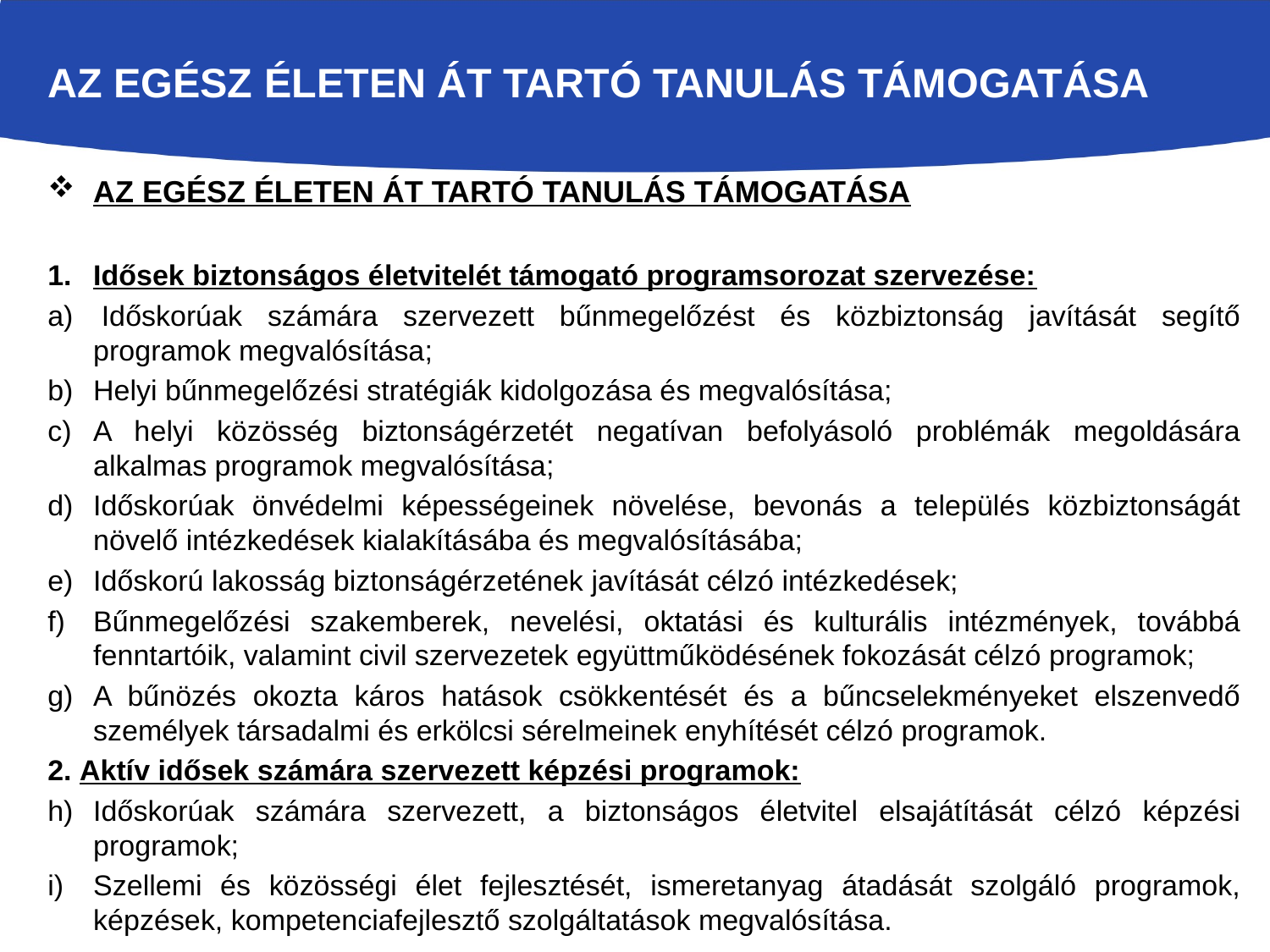

# Az egész életen át tartó tanulás támogatása
AZ EGÉSZ ÉLETEN ÁT TARTÓ TANULÁS TÁMOGATÁSA

Idősek biztonságos életvitelét támogató programsorozat szervezése:
 Időskorúak számára szervezett bűnmegelőzést és közbiztonság javítását segítő programok megvalósítása;
Helyi bűnmegelőzési stratégiák kidolgozása és megvalósítása;
A helyi közösség biztonságérzetét negatívan befolyásoló problémák megoldására alkalmas programok megvalósítása;
Időskorúak önvédelmi képességeinek növelése, bevonás a település közbiztonságát növelő intézkedések kialakításába és megvalósításába;
Időskorú lakosság biztonságérzetének javítását célzó intézkedések;
Bűnmegelőzési szakemberek, nevelési, oktatási és kulturális intézmények, továbbá fenntartóik, valamint civil szervezetek együttműködésének fokozását célzó programok;
A bűnözés okozta káros hatások csökkentését és a bűncselekményeket elszenvedő személyek társadalmi és erkölcsi sérelmeinek enyhítését célzó programok.
2. Aktív idősek számára szervezett képzési programok:
Időskorúak számára szervezett, a biztonságos életvitel elsajátítását célzó képzési programok;
Szellemi és közösségi élet fejlesztését, ismeretanyag átadását szolgáló programok, képzések, kompetenciafejlesztő szolgáltatások megvalósítása.